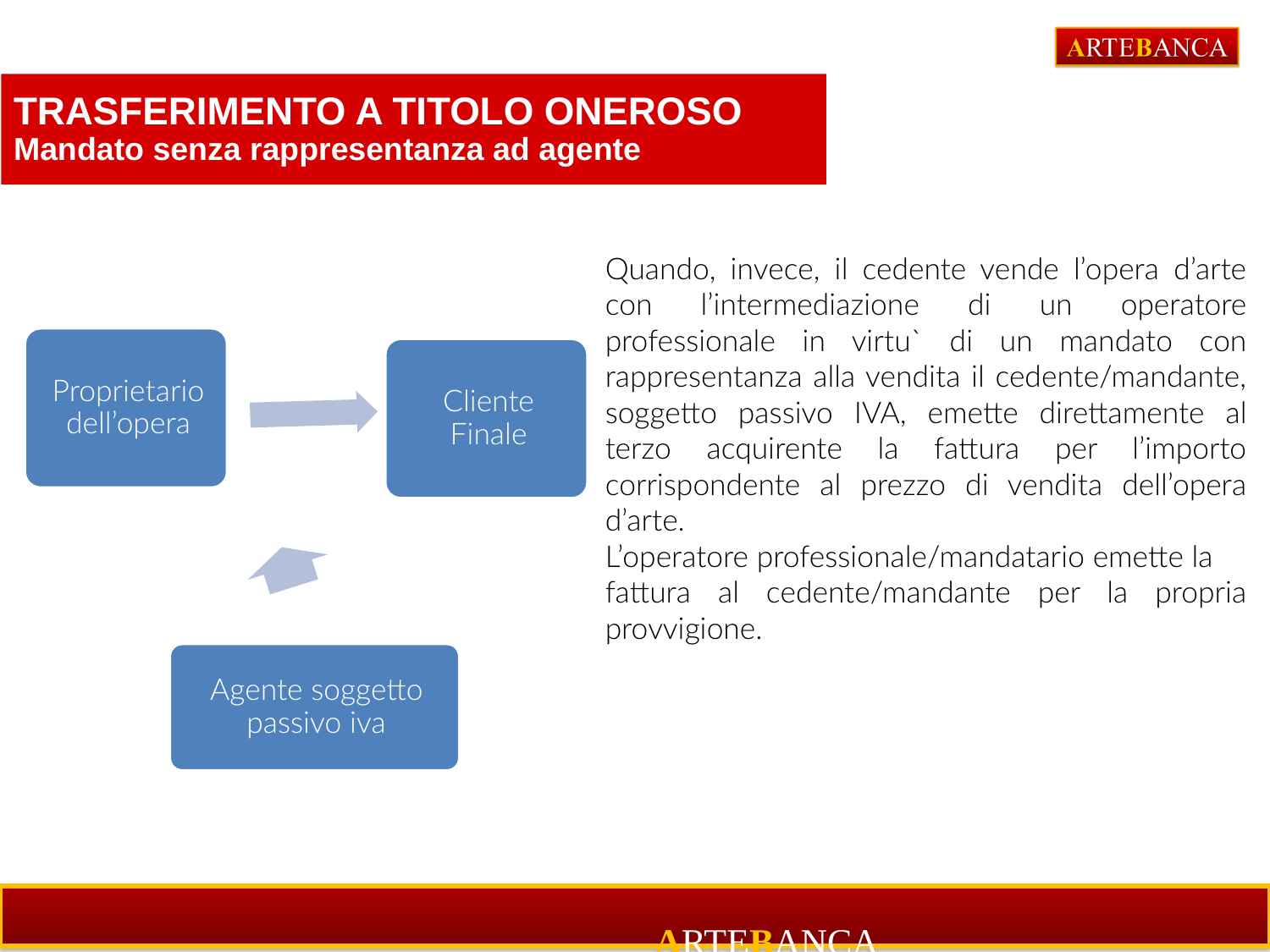

TRASFERIMENTO A TITOLO ONEROSO
Mandato senza rappresentanza ad agente
Proprietario dell’opera

Cliente Finale

Agente soggetto passivo iva
Quando, invece, il cedente vende l’opera d’arte con l’intermediazione di un operatore professionale in virtu` di un mandato con rappresentanza alla vendita il cedente/mandante, soggetto passivo IVA, emette direttamente al terzo acquirente la fattura per l’importo corrispondente al prezzo di vendita dell’opera d’arte.
L’operatore professionale/mandatario emette la
fattura al cedente/mandante per la propria provvigione.